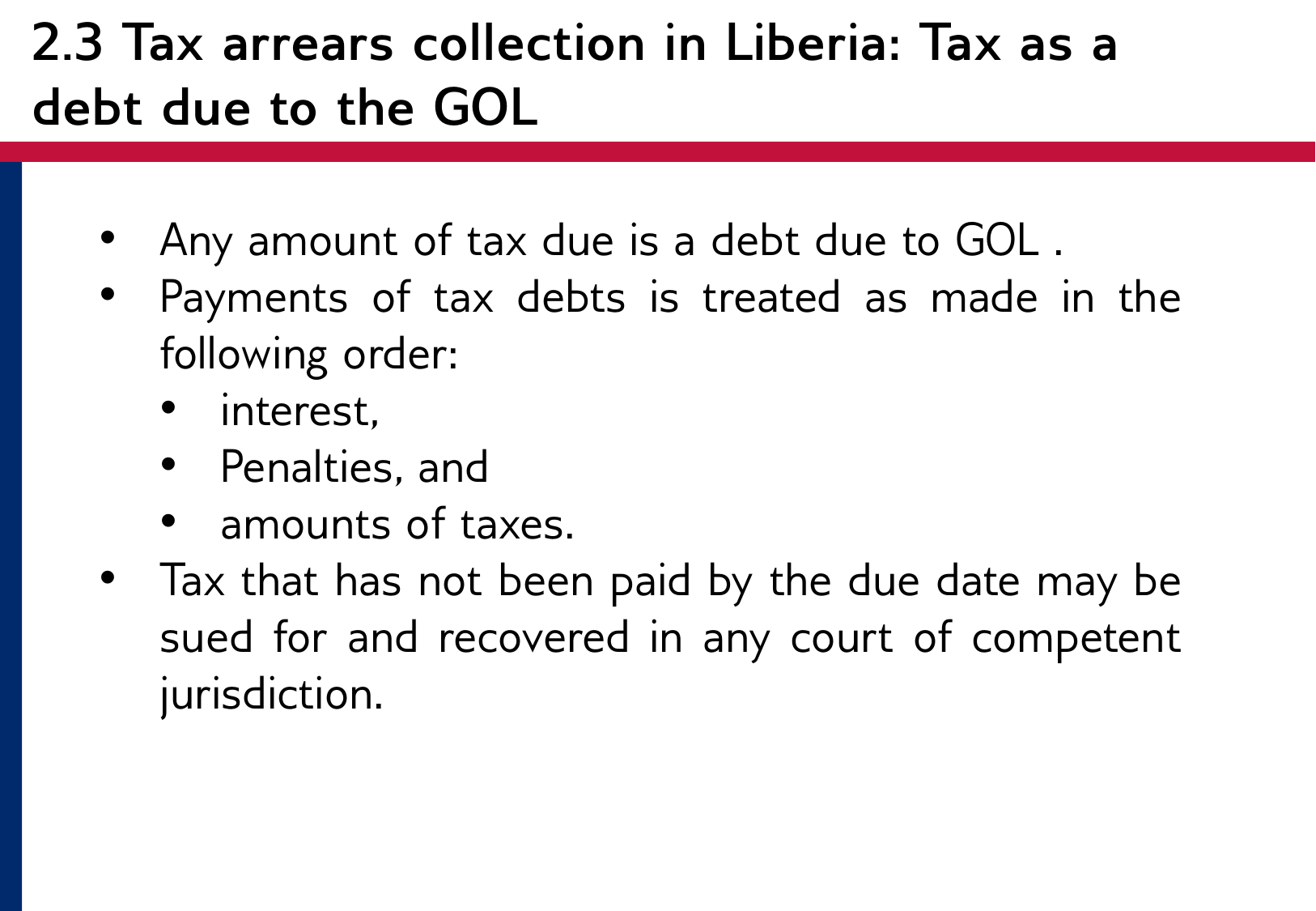

# 2.3 Tax arrears collection in Liberia: Tax as a debt due to the GOL
Any amount of tax due is a debt due to GOL .
Payments of tax debts is treated as made in the following order:
interest,
Penalties, and
amounts of taxes.
Tax that has not been paid by the due date may be sued for and recovered in any court of competent jurisdiction.